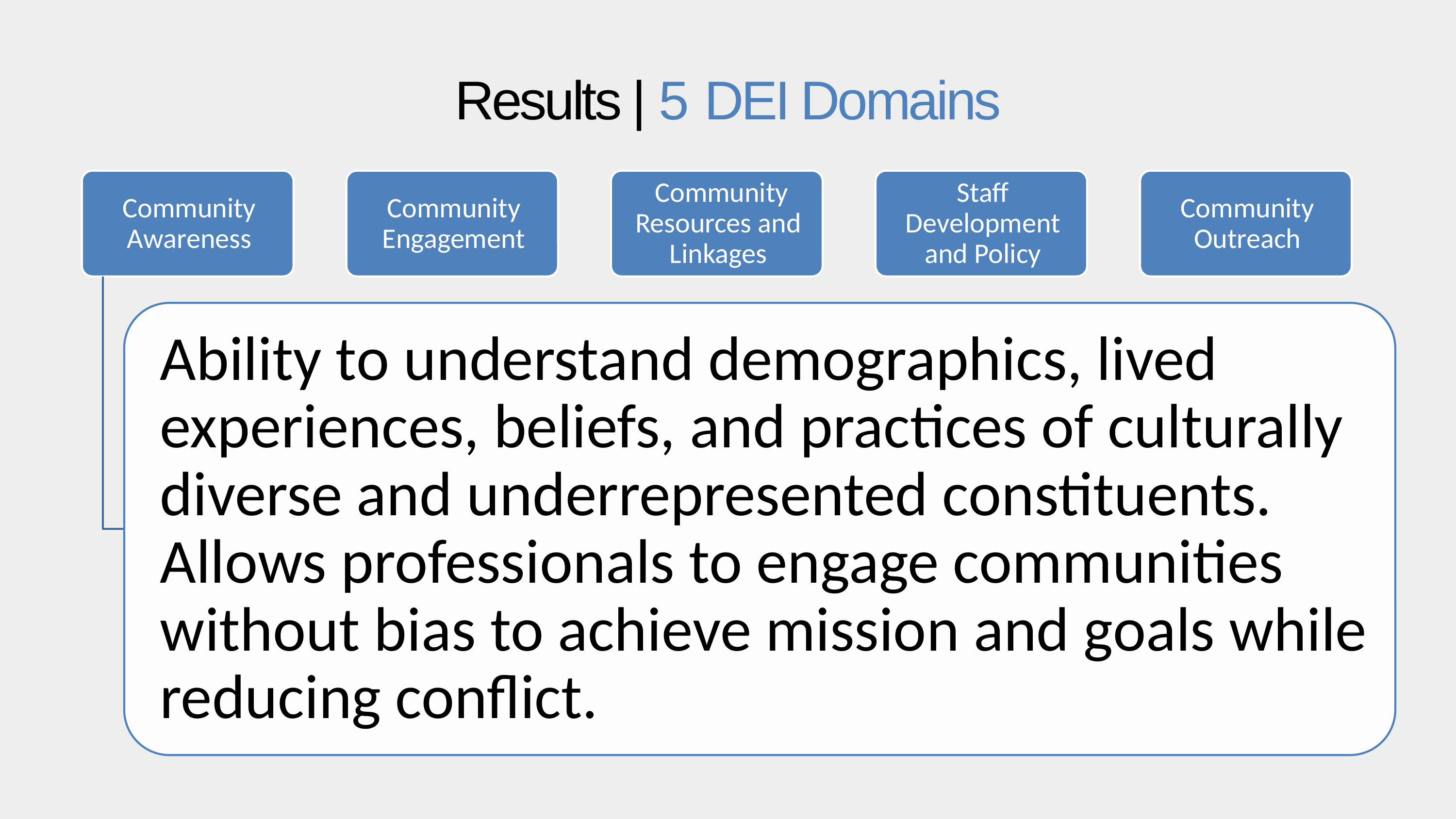

Results | 5 DEI Domains
Community Awareness
Ability to understand demographics, lived experiences, beliefs, and practices of culturally diverse and underrepresented constituents. Allows professionals to engage communities without bias to achieve mission and goals while reducing conflict.
Community Engagement
 Community Resources and Linkages
Staff Development and Policy
Community Outreach